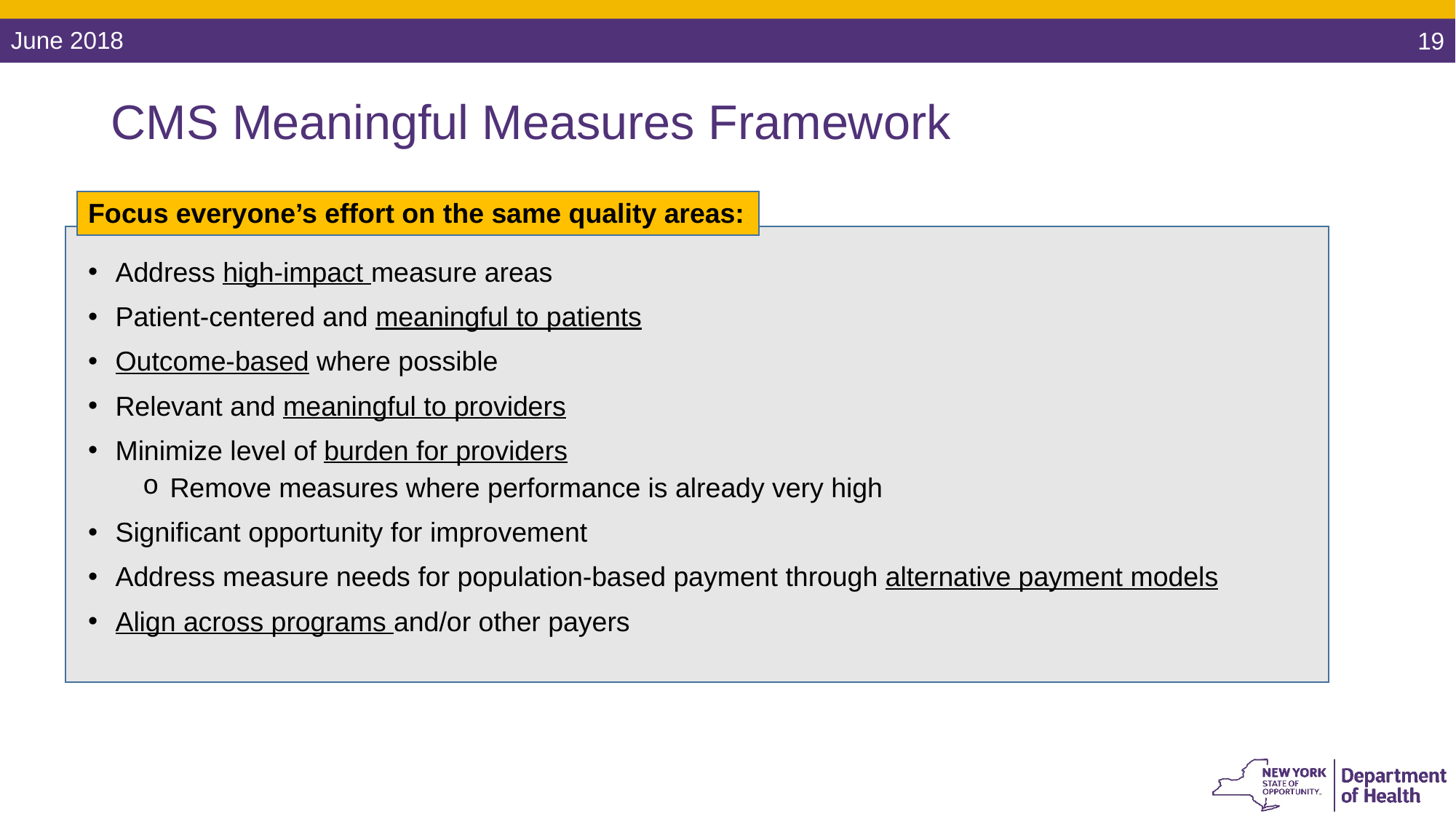

19
# CMS Meaningful Measures Framework

Focus everyone’s effort on the same quality areas:

Address high-impact measure areas
Patient-centered and meaningful to patients
Outcome-based where possible
Relevant and meaningful to providers
Minimize level of burden for providers
Remove measures where performance is already very high
Significant opportunity for improvement
Address measure needs for population-based payment through alternative payment models
Align across programs and/or other payers